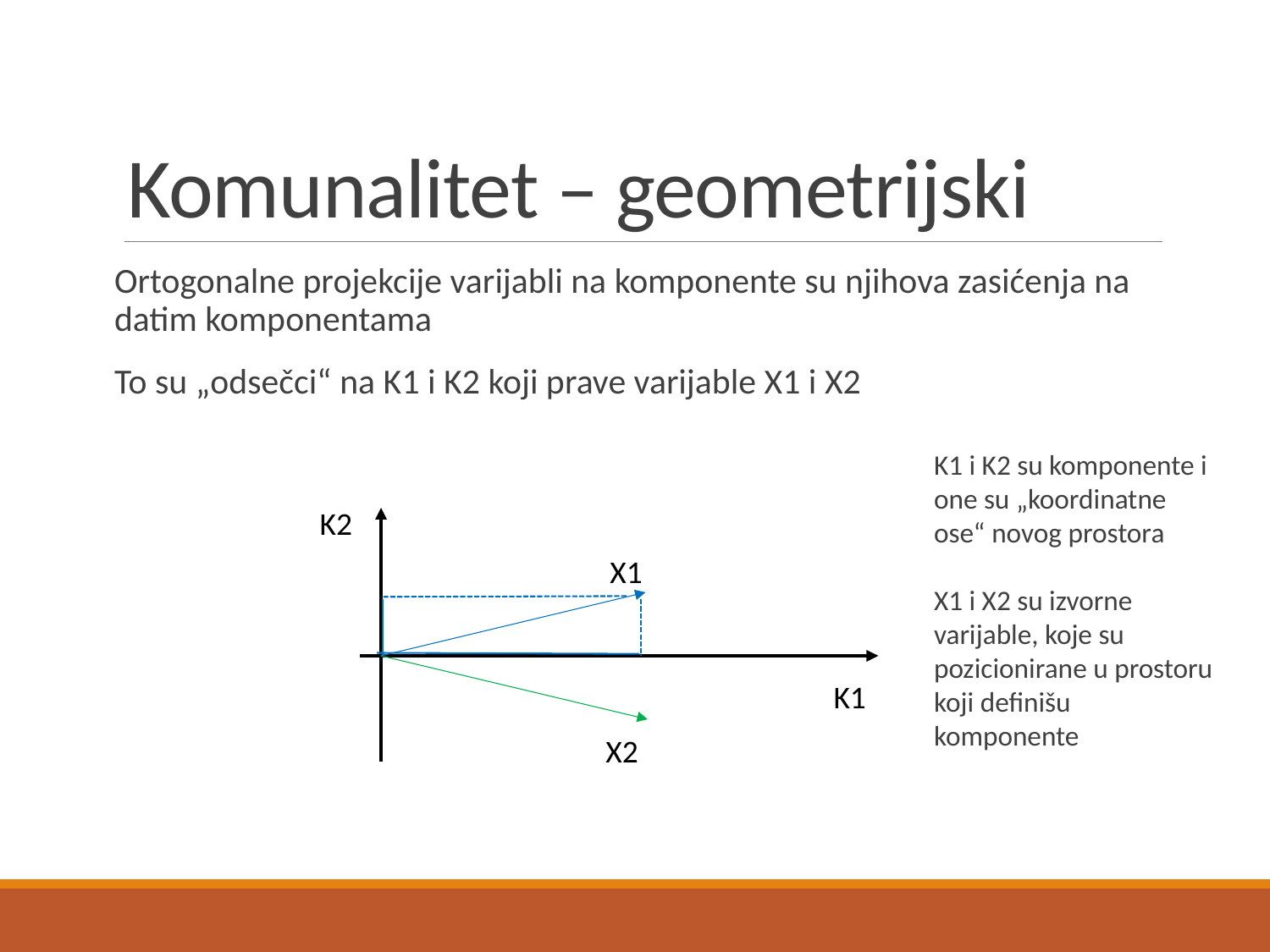

# Komunalitet – geometrijski
Ortogonalne projekcije varijabli na komponente su njihova zasićenja na datim komponentama
To su „odsečci“ na K1 i K2 koji prave varijable X1 i X2

K1 i K2 su komponente i one su „koordinatne ose“ novog prostora

X1 i X2 su izvorne varijable, koje su pozicionirane u prostoru koji definišu komponente
K2
X1
K1
X2